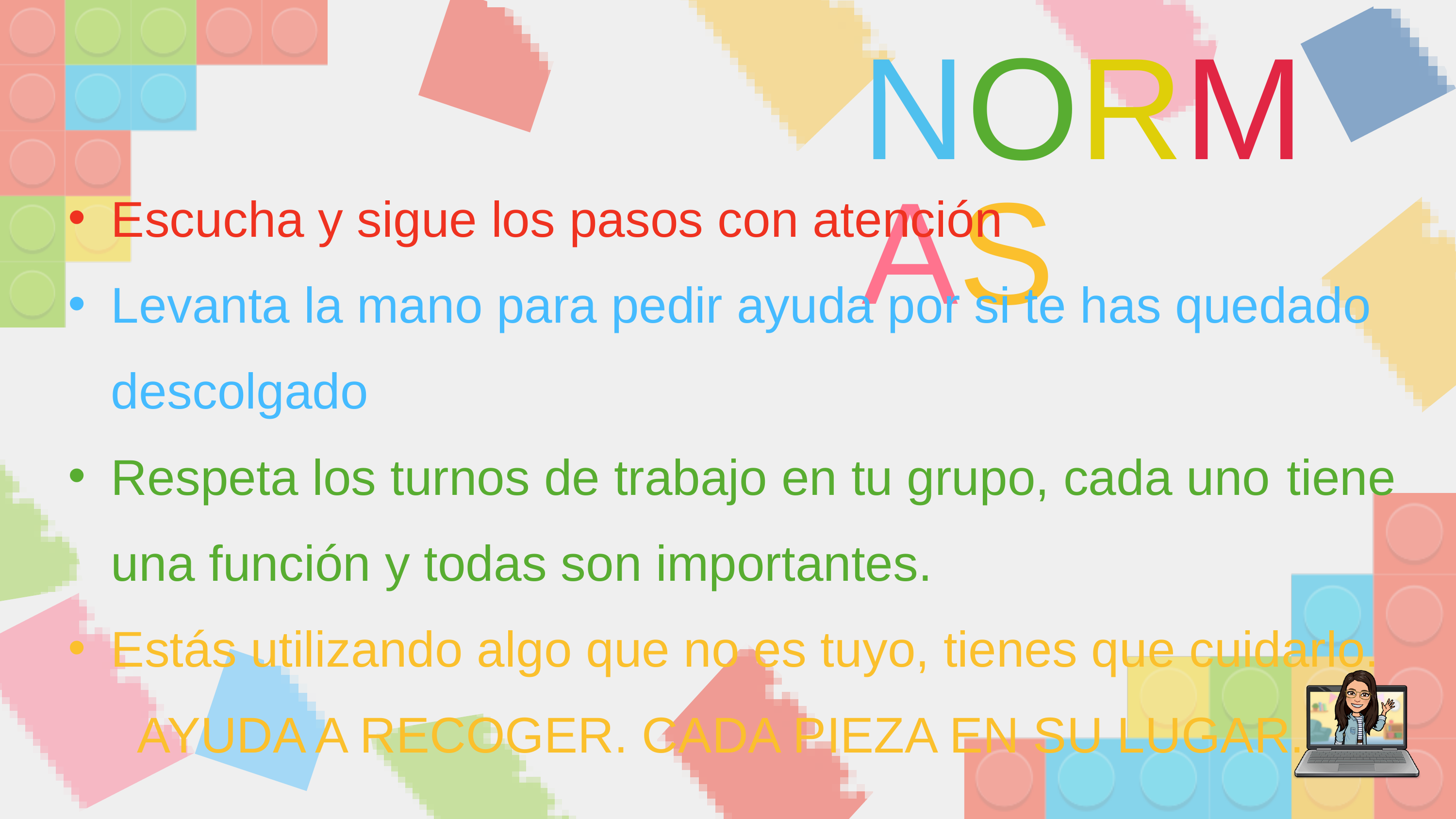

NORMAS
Escucha y sigue los pasos con atención
Levanta la mano para pedir ayuda por si te has quedado descolgado
Respeta los turnos de trabajo en tu grupo, cada uno tiene una función y todas son importantes.
Estás utilizando algo que no es tuyo, tienes que cuidarlo.
AYUDA A RECOGER. CADA PIEZA EN SU LUGAR.